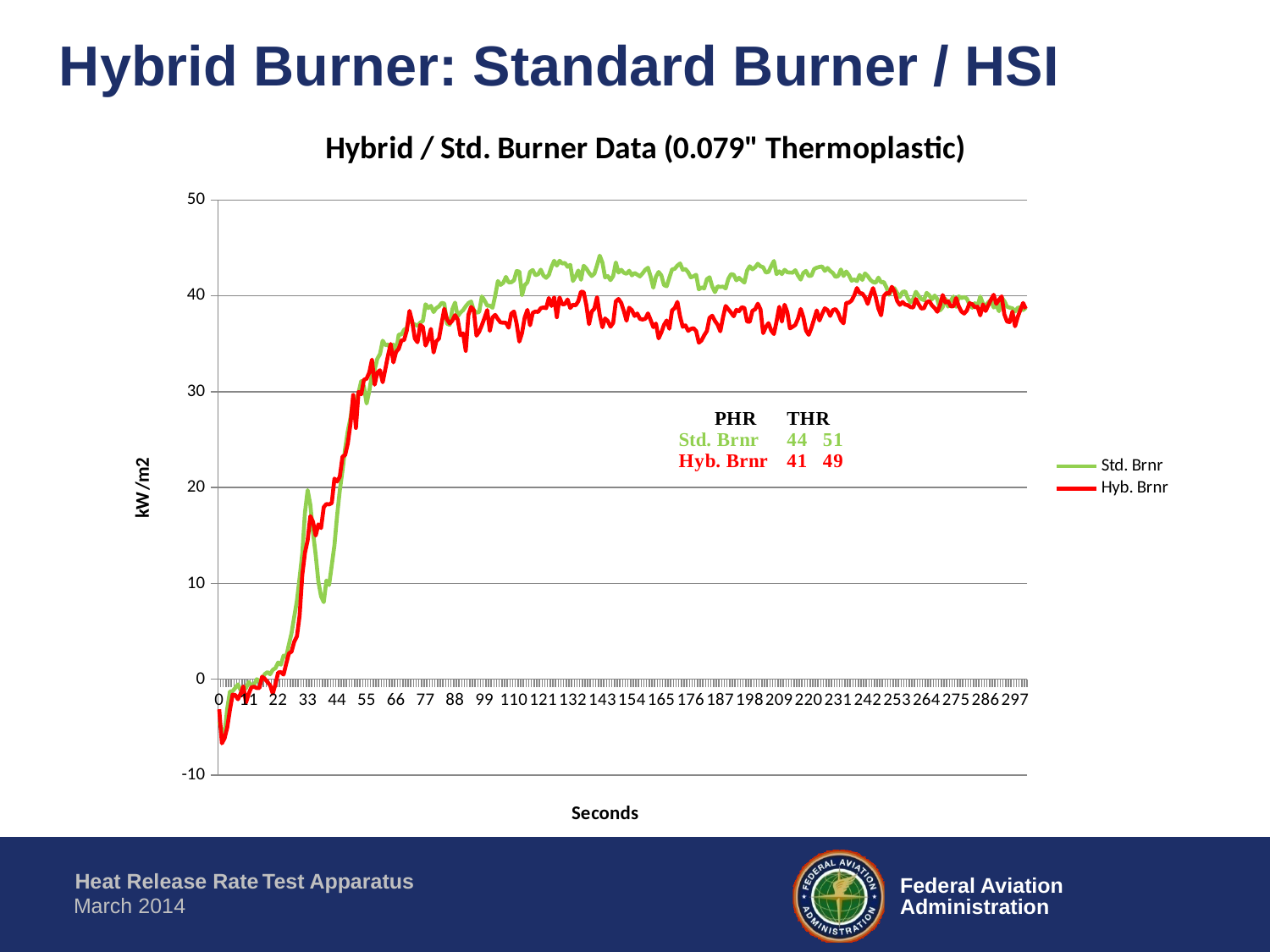

# Hybrid Burner: Standard Burner / HSI

### Chart: Hybrid / Std. Burner Data (0.079" Thermoplastic)

| Category | Std. Brnr | Hyb. Brnr |
|---|---|---|
| 0 | -4.441618031584589 | -3.134653802691255 |
| 1 | -5.440918807164093 | -6.681703426340945 |
| 2 | -5.725205545846933 | -6.167884314250345 |
| 3 | -3.0587198113111476 | -5.02028966582913 |
| 4 | -1.2838218191575859 | -3.1721425859311703 |
| 5 | -1.2425015747207682 | -1.6094633718519504 |
| 6 | -0.9001283478672417 | -1.6469329497725975 |
| 7 | -0.538501788432777 | -2.091824170957405 |
| 8 | -1.146177295858156 | -1.4848976709840673 |
| 9 | -1.1031765859840612 | -0.7434763200736529 |
| 10 | -0.9327773906479173 | -2.43185434885843 |
| 11 | -0.29820483356705124 | -1.518487774409579 |
| 12 | -0.59875847768239 | -0.849067165490177 |
| 13 | -0.5940339691388483 | -0.7805233809700525 |
| 14 | 0.0008507956442337372 | -0.9196083032157025 |
| 15 | -0.1846149726692603 | -0.914422867009365 |
| 16 | -0.04574130893570405 | 0.265840029511795 |
| 17 | 0.5370345020395675 | 0.045036473718074954 |
| 18 | 0.7405532704788448 | -0.28773409349407497 |
| 19 | 0.5215742200169762 | -0.6464318417379329 |
| 20 | 0.9875528817742324 | -1.495249338077465 |
| 21 | 1.1639921500248247 | -0.49472902472351 |
| 22 | 1.743963984384869 | 0.6986511048677685 |
| 23 | 1.5166306200349884 | 0.7472597679724089 |
| 24 | 2.460130340438466 | 0.48259126293688 |
| 25 | 2.3389351731046952 | 1.6090984707856535 |
| 26 | 3.62621010866932 | 2.7011705411604297 |
| 27 | 4.813242880237654 | 2.883755511581505 |
| 28 | 6.524311993755022 | 3.9204970571027005 |
| 29 | 8.205094318763502 | 4.478622840778625 |
| 30 | 10.57602939485707 | 6.6300987334282695 |
| 31 | 13.134120307361046 | 10.89003060353425 |
| 32 | 17.367270359727172 | 13.1845861248403 |
| 33 | 19.725337871901374 | 14.49371671374875 |
| 34 | 18.183678879777123 | 17.01318572917505 |
| 35 | 15.333734332792874 | 16.4250036208217 |
| 36 | 12.966832373748701 | 14.9851808341942 |
| 37 | 10.202389908211233 | 16.15192318594035 |
| 38 | 8.650753752719606 | 15.767932032201099 |
| 39 | 8.043164669230997 | 17.949176169738948 |
| 40 | 10.298454915263555 | 18.274187787960898 |
| 41 | 9.826330551335783 | 18.23610363982325 |
| 42 | 11.8772281869017 | 18.3741706801469 |
| 43 | 13.976782498870445 | 20.9301298022105 |
| 44 | 17.11173398401063 | 20.62749238095295 |
| 45 | 19.6896351833547 | 21.1430015611404 |
| 46 | 21.7770133228982 | 23.22215022137125 |
| 47 | 24.06003604997505 | 23.38875636614905 |
| 48 | 25.898455635656276 | 24.620931240691498 |
| 49 | 27.27929888676645 | 26.71104613823275 |
| 50 | 29.262392142604597 | 29.6538003906509 |
| 51 | 29.03158261546458 | 26.2160674443586 |
| 52 | 29.889368995909177 | 29.9827490993258 |
| 53 | 31.1135352523107 | 29.72468722412355 |
| 54 | 30.553018406384076 | 31.23537763890435 |
| 55 | 28.769516431191853 | 31.3564095610242 |
| 56 | 30.06594270139475 | 32.006240744275196 |
| 57 | 31.823690343428805 | 33.339493214202705 |
| 58 | 32.2913878812619 | 30.7322750949735 |
| 59 | 33.4279874843937 | 31.98569105264265 |
| 60 | 33.9259334000971 | 32.2401999437776 |
| 61 | 35.318799181078305 | 30.9826356371434 |
| 62 | 34.85249402889322 | 32.367876906369304 |
| 63 | 34.922151721931726 | 33.7864394045508 |
| 64 | 34.418079309377156 | 34.97394270644155 |
| 65 | 34.91753284264422 | 33.05214322709425 |
| 66 | 34.20657112811628 | 34.15483583903245 |
| 67 | 35.96231181428528 | 34.4693037369681 |
| 68 | 35.9676797010248 | 35.3415517228326 |
| 69 | 36.45214348259175 | 35.3944047614987 |
| 70 | 36.634805274289924 | 36.3816734045476 |
| 71 | 37.84220528695763 | 38.42379420920125 |
| 72 | 37.14280517463787 | 37.33540956012875 |
| 73 | 37.00755171358912 | 35.540634062517555 |
| 74 | 36.8727207695646 | 35.15950450135145 |
| 75 | 37.19489000053267 | 36.952493904269346 |
| 76 | 37.37486304753128 | 36.7404863847071 |
| 77 | 39.12127955118852 | 34.8072789457059 |
| 78 | 38.72327811703252 | 35.43198957133505 |
| 79 | 38.9538187697026 | 36.546359017397094 |
| 80 | 38.304246858261905 | 34.08166357256515 |
| 81 | 38.71796784625085 | 35.258046994591254 |
| 82 | 38.88944253946685 | 35.52780490923665 |
| 83 | 39.256177713830525 | 37.1346563576662 |
| 84 | 39.196122680433376 | 38.638067956438846 |
| 85 | 37.091738230665 | 37.55089324248115 |
| 86 | 36.97548843304655 | 37.117544418185304 |
| 87 | 38.59715678530273 | 37.409868582987954 |
| 88 | 39.2911217922655 | 37.984165245499895 |
| 89 | 37.856782124293225 | 37.528058117853945 |
| 90 | 38.24160870942127 | 35.88560000747425 |
| 91 | 38.499555352707794 | 36.077672405621 |
| 92 | 38.905632623622225 | 34.26246244829295 |
| 93 | 39.2396419339281 | 38.0421845150531 |
| 94 | 39.402070921761926 | 38.8448708344755 |
| 95 | 38.46847154344867 | 38.49784992035555 |
| 96 | 38.24235771687325 | 35.8404098912019 |
| 97 | 38.30566805188885 | 36.24733219616475 |
| 98 | 39.930678129700226 | 36.9347289839328 |
| 99 | 39.51837833533823 | 37.68627153810525 |
| 100 | 38.97297607568715 | 38.5111207959799 |
| 101 | 38.97186216716872 | 36.3404779946861 |
| 102 | 38.752595036917626 | 37.73190337672105 |
| 103 | 40.0317269171064 | 38.0085752063083 |
| 104 | 41.5390660036724 | 37.571462139432995 |
| 105 | 41.139700991847306 | 37.21472333375595 |
| 106 | 41.35210222045485 | 37.19928225705265 |
| 107 | 41.96881383060275 | 37.1846285984399 |
| 108 | 41.39457478404865 | 36.668792927824654 |
| 109 | 41.41152347831562 | 38.1422250231969 |
| 110 | 41.61709721591817 | 38.3579967853386 |
| 111 | 42.58193404604478 | 37.09107948821365 |
| 112 | 42.52333861691312 | 35.22637742309395 |
| 113 | 40.06488490084805 | 36.130813524076345 |
| 114 | 41.10445923096348 | 37.7326331788538 |
| 115 | 41.398089357477396 | 38.52863604716575 |
| 116 | 42.4989382587644 | 36.9224951955497 |
| 117 | 42.68880204519362 | 38.22832246954145 |
| 118 | 42.149622308990175 | 38.364104076870504 |
| 119 | 42.24292175006572 | 38.317281508459146 |
| 120 | 42.72749116088873 | 38.712142872912395 |
| 121 | 42.112277565644845 | 38.78024493508905 |
| 122 | 41.87145246449887 | 38.70567068031416 |
| 123 | 42.175155780976574 | 39.76378774619705 |
| 124 | 43.01921996079362 | 38.936115306387805 |
| 125 | 43.65603954023057 | 39.840743460563004 |
| 126 | 43.14836613031048 | 37.77403984722745 |
| 127 | 43.65309152372065 | 39.82701165727585 |
| 128 | 43.36753723396518 | 39.109366491637445 |
| 129 | 43.43087637695962 | 39.1372142045974 |
| 130 | 43.021937513472125 | 39.614139898345854 |
| 131 | 43.23039204896705 | 38.7287362687727 |
| 132 | 41.54695938989757 | 39.07218499350605 |
| 133 | 42.00674433618617 | 39.00175908769625 |
| 134 | 42.637005299088074 | 39.43758539817955 |
| 135 | 41.667031046053324 | 40.426640135921744 |
| 136 | 43.13265617913715 | 40.3925122835563 |
| 137 | 42.83970784145777 | 39.02868494533065 |
| 138 | 42.39167655057025 | 37.0414145325485 |
| 139 | 42.05973181208725 | 38.3522928055116 |
| 140 | 42.30475327549655 | 38.66626136514595 |
| 141 | 43.19455492318547 | 39.8524202946869 |
| 142 | 44.18675933328997 | 37.9880831306336 |
| 143 | 43.44882374782938 | 36.71607642389875 |
| 144 | 41.925947557963674 | 37.6385463196876 |
| 145 | 42.059827838683674 | 37.36730959545735 |
| 146 | 41.6328647830493 | 36.7759970200609 |
| 147 | 42.05284670512442 | 37.16914911109805 |
| 148 | 43.47866881399477 | 39.42905823641805 |
| 149 | 42.416701081595676 | 39.668337309361746 |
| 150 | 42.70837226554275 | 39.258822286295796 |
| 151 | 42.410584187404105 | 38.4151902261626 |
| 152 | 42.29110789614615 | 37.3994400946174 |
| 153 | 42.61387249201201 | 38.7597912700529 |
| 154 | 42.13148288492759 | 38.50040422782015 |
| 155 | 42.38275567976342 | 37.8933624959311 |
| 156 | 42.2050392577805 | 38.1520581466697 |
| 157 | 42.024528461842 | 37.5841952661175 |
| 158 | 42.3428758342728 | 37.52233493270775 |
| 159 | 42.71307756876702 | 37.598580050260196 |
| 160 | 42.92569005588665 | 38.166423725493146 |
| 161 | 42.022358260763 | 37.48609449522115 |
| 162 | 40.844928148836075 | 36.7311525995357 |
| 163 | 41.99330061268825 | 37.109362952170855 |
| 164 | 42.48511042888083 | 35.55843739349265 |
| 165 | 42.125433209353524 | 36.17934536590385 |
| 166 | 41.115761561361396 | 36.96424755967035 |
| 167 | 40.99737037064285 | 37.425156017137 |
| 168 | 41.8907442077184 | 36.5596298930215 |
| 169 | 42.74999979508813 | 38.47670486382525 |
| 170 | 42.8139919189382 | 38.7158879101725 |
| 171 | 43.15583699951145 | 39.3624157785069 |
| 172 | 43.372713067511825 | 37.8257789773751 |
| 173 | 42.71043683736562 | 36.7698513178904 |
| 174 | 42.79060944271147 | 36.916445519975596 |
| 175 | 42.4609405345635 | 36.3399786563847 |
| 176 | 41.92139589729362 | 36.543497424824 |
| 177 | 42.032825159772095 | 36.6230842679317 |
| 178 | 42.19656971197683 | 36.3317587797317 |
| 179 | 40.67001570346848 | 35.10567199140185 |
| 180 | 40.87430268467902 | 35.3505398122569 |
| 181 | 40.764496271679945 | 35.87980000105085 |
| 182 | 41.7292370752101 | 36.3297998371649 |
| 183 | 41.93423465323415 | 37.703364272266896 |
| 184 | 40.95807628739038 | 37.9219976269817 |
| 185 | 40.37820047962675 | 37.376297684881706 |
| 186 | 40.9848965157687 | 36.988984010906606 |
| 187 | 40.92293055310293 | 36.295172646498045 |
| 188 | 40.960198475171126 | 37.715367596818595 |
| 189 | 40.77140058396208 | 38.9402636553529 |
| 190 | 41.76759970047742 | 38.600387120006104 |
| 191 | 42.25927507943498 | 38.25403839206105 |
| 192 | 42.200410775833376 | 37.86678233404375 |
| 193 | 41.615935294101575 | 38.538334733403545 |
| 194 | 41.874390878349125 | 38.39039615896855 |
| 195 | 41.61497502813745 | 38.8083423171997 |
| 196 | 41.38201450523773 | 38.7276223602543 |
| 197 | 42.63881059910062 | 37.310538671657596 |
| 198 | 43.0797359218536 | 37.288702223633095 |
| 199 | 42.765171997321474 | 38.440253167826555 |
| 200 | 42.97522057431685 | 38.5942798284742 |
| 201 | 43.341437205059876 | 39.1761625921028 |
| 202 | 43.07564518884635 | 38.58698180714675 |
| 203 | 42.98373813341875 | 36.101698260043705 |
| 204 | 42.42598685346886 | 36.7478036113538 |
| 205 | 42.49852534439982 | 37.1492524003211 |
| 206 | 43.081762083037844 | 36.376987306642604 |
| 207 | 43.63176401665715 | 36.0107418679206 |
| 208 | 42.25929428475426 | 37.3199876887447 |
| 209 | 42.55571878522385 | 38.8551072696532 |
| 210 | 42.26574727203328 | 37.309367147181405 |
| 211 | 42.71087855970913 | 39.06726843176965 |
| 212 | 42.4529415190822 | 38.30041923812885 |
| 213 | 42.42277956514867 | 36.599250466701804 |
| 214 | 42.410785843256576 | 36.767047341275145 |
| 215 | 42.666360629611724 | 36.954529668113295 |
| 216 | 42.11355471937718 | 37.614059537602145 |
| 217 | 41.690096634511875 | 38.62495072336875 |
| 218 | 42.3851371393545 | 37.7819524387719 |
| 219 | 42.59328438974087 | 36.37877340133585 |
| 220 | 42.07555699517627 | 35.93000270565595 |
| 221 | 42.09218880167512 | 36.653447877717696 |
| 222 | 42.78606738470108 | 37.5554256978319 |
| 223 | 42.93042416708985 | 38.47167307017315 |
| 224 | 43.009012333594804 | 37.417646737297446 |
| 225 | 43.06122199406502 | 38.099589214389255 |
| 226 | 42.59741353338667 | 38.69929451431225 |
| 227 | 42.9074161945891 | 38.5071452948884 |
| 228 | 42.5959347238019 | 37.898029388516804 |
| 229 | 42.37698448131893 | 38.504590987423754 |
| 230 | 41.97570854022523 | 38.61438779776325 |
| 231 | 42.0579265120747 | 38.19010388416885 |
| 232 | 42.74442064983645 | 37.444591800251146 |
| 233 | 42.06507089084788 | 37.128376218260755 |
| 234 | 42.534544920714566 | 39.2529070479567 |
| 235 | 42.1523206563494 | 39.2840772811526 |
| 236 | 41.581442540669755 | 39.503094742253055 |
| 237 | 41.69855657765593 | 40.049178790738594 |
| 238 | 41.530116324886606 | 40.80611803962955 |
| 239 | 42.1779213469533 | 40.292222106261804 |
| 240 | 41.65337606404328 | 40.239369067595646 |
| 241 | 42.32965297194663 | 39.84819512444475 |
| 242 | 42.06199803976265 | 39.148526137654954 |
| 243 | 41.66196084176268 | 40.06008741209125 |
| 244 | 41.43443542421998 | 40.8036789640806 |
| 245 | 41.362991636488125 | 39.87460243845845 |
| 246 | 41.896909115208146 | 38.67146600667155 |
| 247 | 41.39652412395583 | 37.9555685250879 |
| 248 | 41.4467460338802 | 39.9550343156146 |
| 249 | 40.87963216078 | 40.2917803839183 |
| 250 | 40.10616673464632 | 40.2169564599927 |
| 251 | 40.66515675768995 | 40.9403824267352 |
| 252 | 40.78350953776987 | 40.4814521171547 |
| 253 | 40.291901377429745 | 39.4659324494409 |
| 254 | 39.870037334064946 | 39.04900417313175 |
| 255 | 40.39785712391265 | 39.34791576244845 |
| 256 | 40.458987655189645 | 39.0839002382685 |
| 257 | 39.7534898539976 | 39.01418492927215 |
| 258 | 39.29922643700277 | 38.82051848962495 |
| 259 | 39.67251062524188 | 38.781435664884555 |
| 260 | 40.41839721288555 | 39.6600022007931 |
| 261 | 40.00117125412753 | 39.12263736726185 |
| 262 | 39.664319556567825 | 38.680089195029495 |
| 263 | 39.549337310022025 | 38.6967978228055 |
| 264 | 40.30647821476535 | 39.3347217081012 |
| 265 | 40.0423090480312 | 39.44131123012045 |
| 266 | 39.62751256216242 | 38.99182993762705 |
| 267 | 40.02647426228255 | 38.72524090066325 |
| 268 | 39.64871523465055 | 38.3301490723786 |
| 269 | 38.4837205669592 | 39.04326178266621 |
| 270 | 38.8179219304579 | 40.079427168609 |
| 271 | 39.70485238291403 | 39.292028283335654 |
| 272 | 38.867519667505576 | 39.434550957732895 |
| 273 | 39.47240080097532 | 38.8937291667308 |
| 274 | 39.91977911100725 | 38.90959276045835 |
| 275 | 38.84911136897307 | 39.761579134479504 |
| 276 | 39.939464563272075 | 38.89265366885095 |
| 277 | 39.7645809258834 | 38.36028221833325 |
| 278 | 39.86933633991113 | 38.14919655409655 |
| 279 | 39.70270138715438 | 38.4628962392609 |
| 280 | 39.08440533816565 | 39.2290732467268 |
| 281 | 38.75657053800917 | 39.12676651090765 |
| 282 | 39.228522054063376 | 38.808745628904646 |
| 283 | 38.91592667475777 | 38.86081124948015 |
| 284 | 39.91943341526015 | 37.95906389319735 |
| 285 | 39.19696771448183 | 39.1006280713638 |
| 286 | 38.93196311635887 | 38.415920028295346 |
| 287 | 39.31901751852368 | 38.9953253057365 |
| 288 | 39.569387663353226 | 39.589345831151846 |
| 289 | 38.78120135998928 | 40.105104680490044 |
| 290 | 39.035556608569976 | 39.15824402921205 |
| 291 | 38.39181351153162 | 39.59493457906315 |
| 292 | 39.80874355757405 | 39.93573296973545 |
| 293 | 39.44402494173505 | 38.0682461333198 |
| 294 | 38.865560724938774 | 37.3138803972128 |
| 295 | 38.76351326092988 | 37.259721396835445 |
| 296 | 38.692328745008425 | 38.35142856614385 |
| 297 | 38.35937572726306 | 36.81951627355565 |
| 298 | 38.7393817772511 | 37.79539616226985 |
| 299 | 38.80425734578822 | 38.552335411160655 |
| 300 | 38.5135944411035 | 39.247414326641845 |